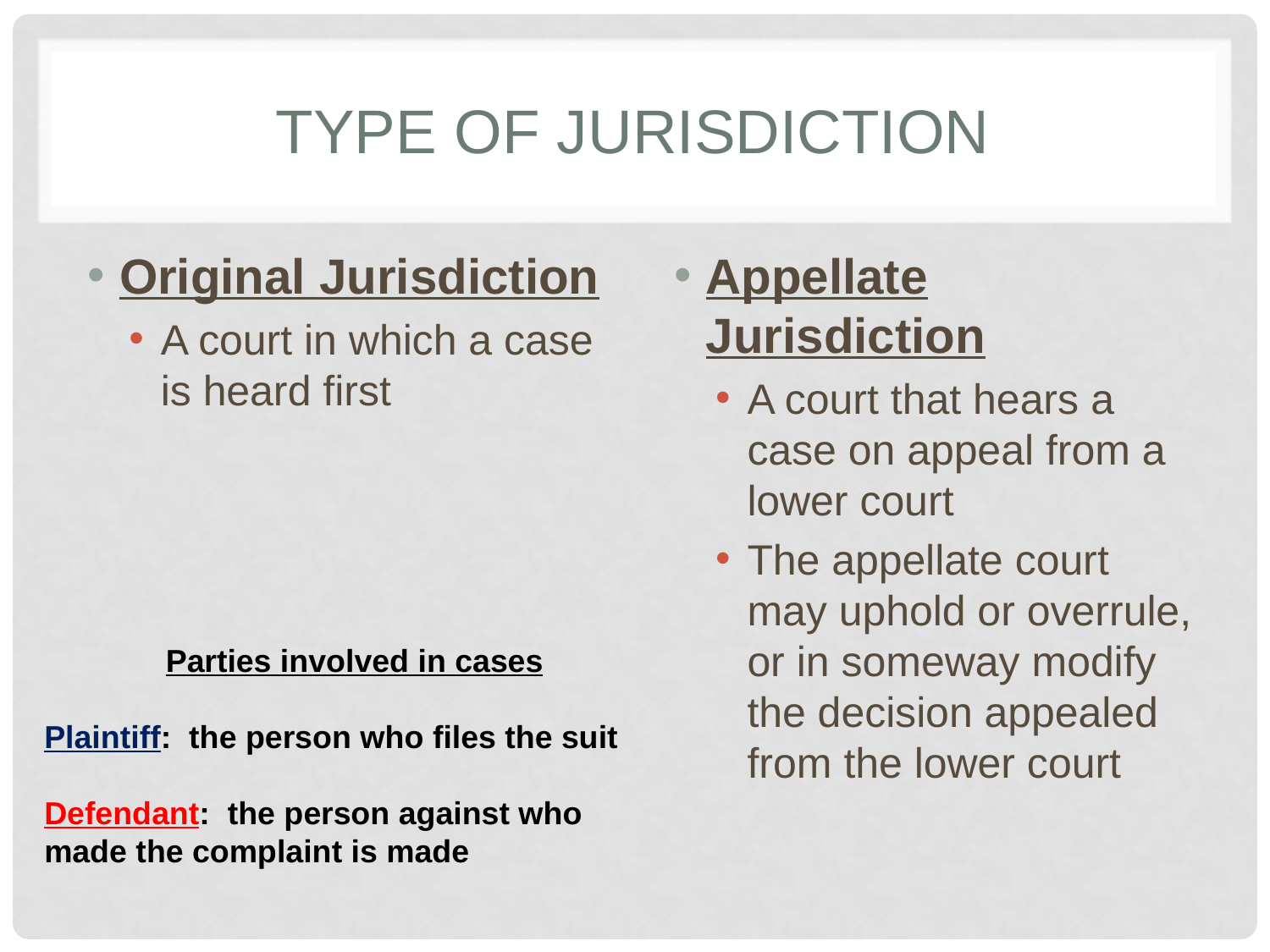

# Type of Jurisdiction
Original Jurisdiction
A court in which a case is heard first

Appellate Jurisdiction
A court that hears a case on appeal from a lower court
The appellate court may uphold or overrule, or in someway modify the decision appealed from the lower court

Parties involved in cases

Plaintiff:  the person who files the suit

Defendant:  the person against who made the complaint is made